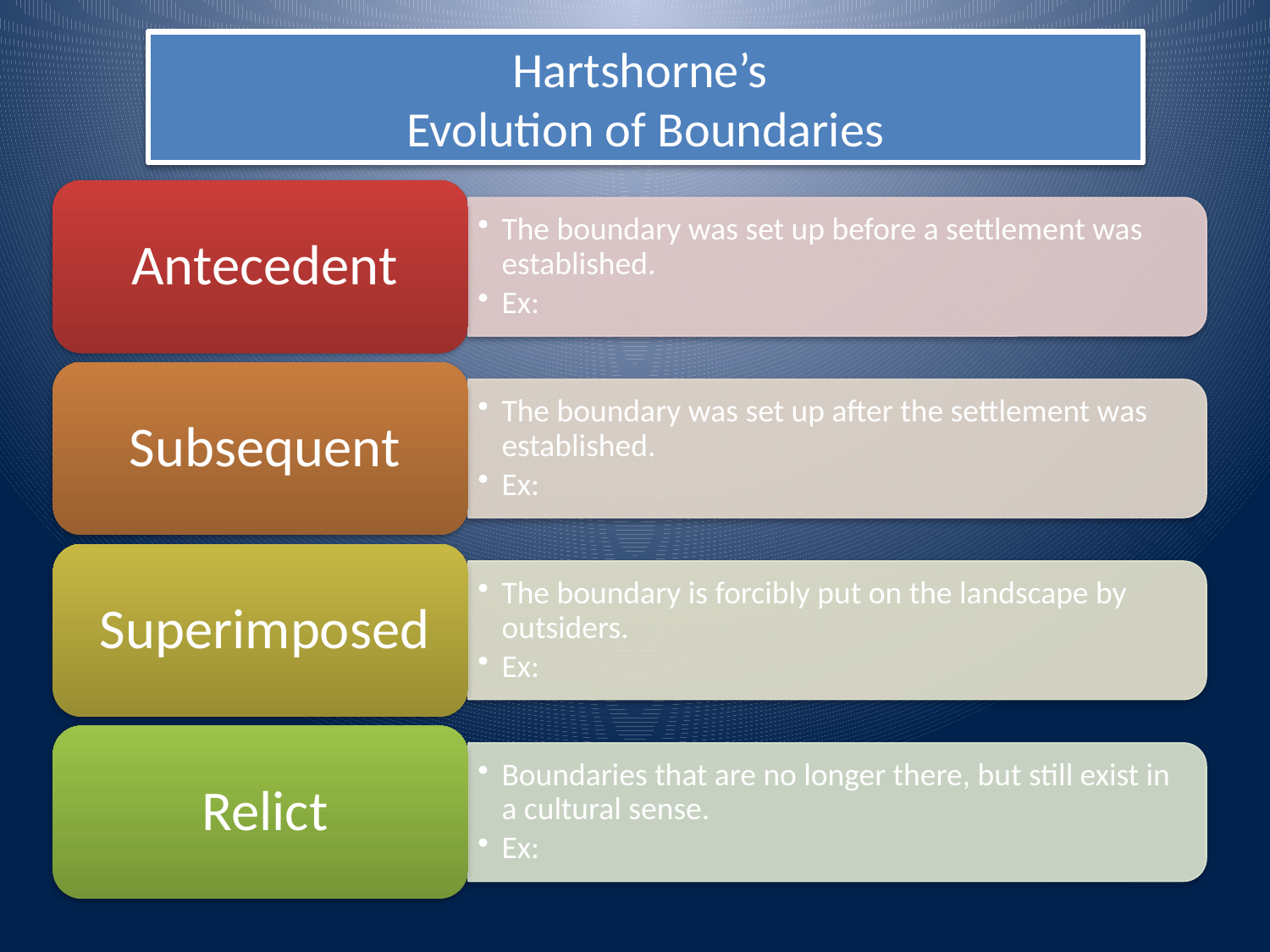

Hartshorne’s
Evolution of Boundaries
The boundary was set up before a settlement was established.
Ex:
Antecedent
The boundary was set up after the settlement was established.
Ex:
Subsequent
The boundary is forcibly put on the landscape by outsiders.
Ex:
Superimposed
Boundaries that are no longer there, but still exist in a cultural sense.
Ex:
Relict